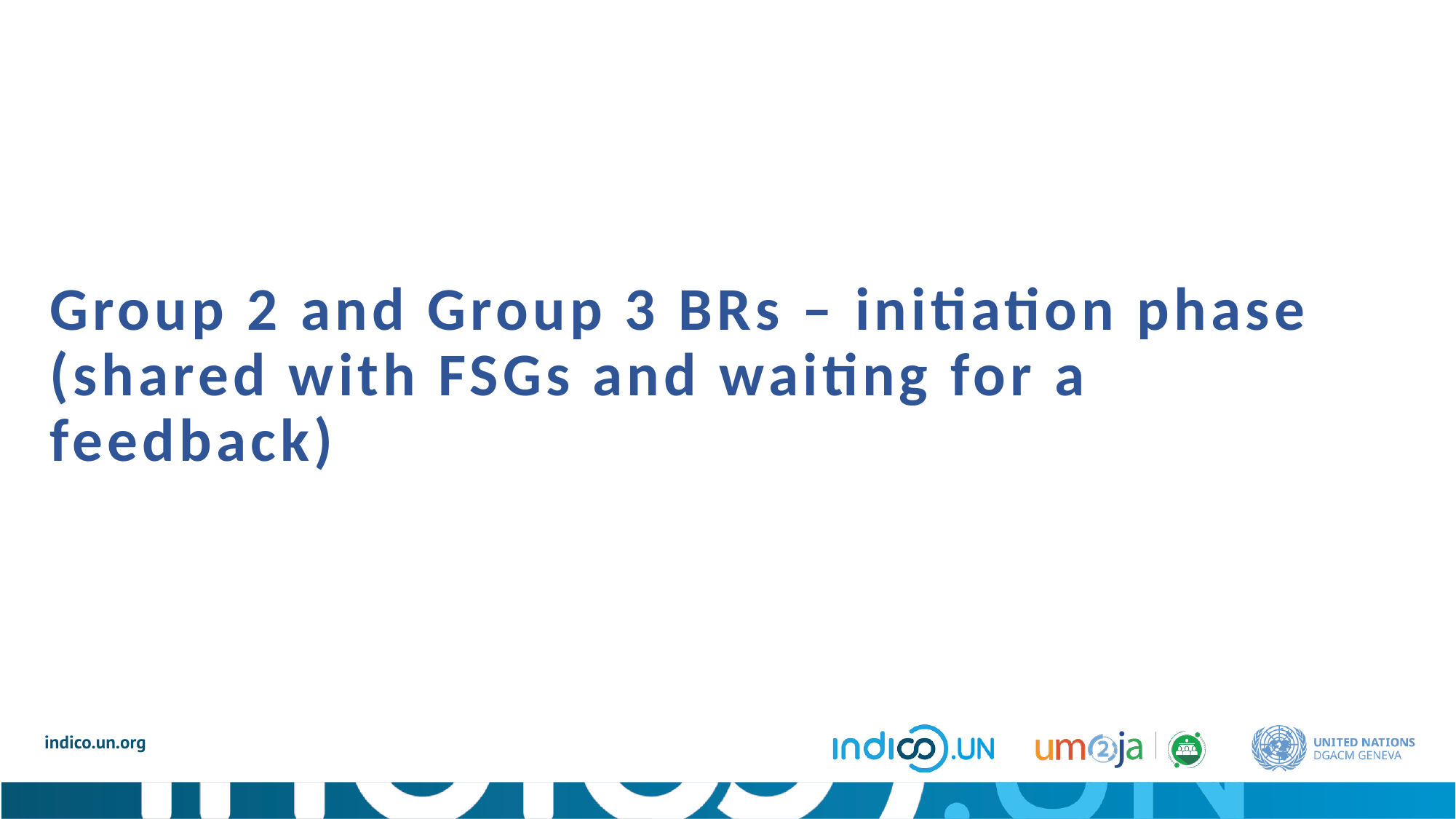

Group 2 and Group 3 BRs – initiation phase (shared with FSGs and waiting for a feedback)